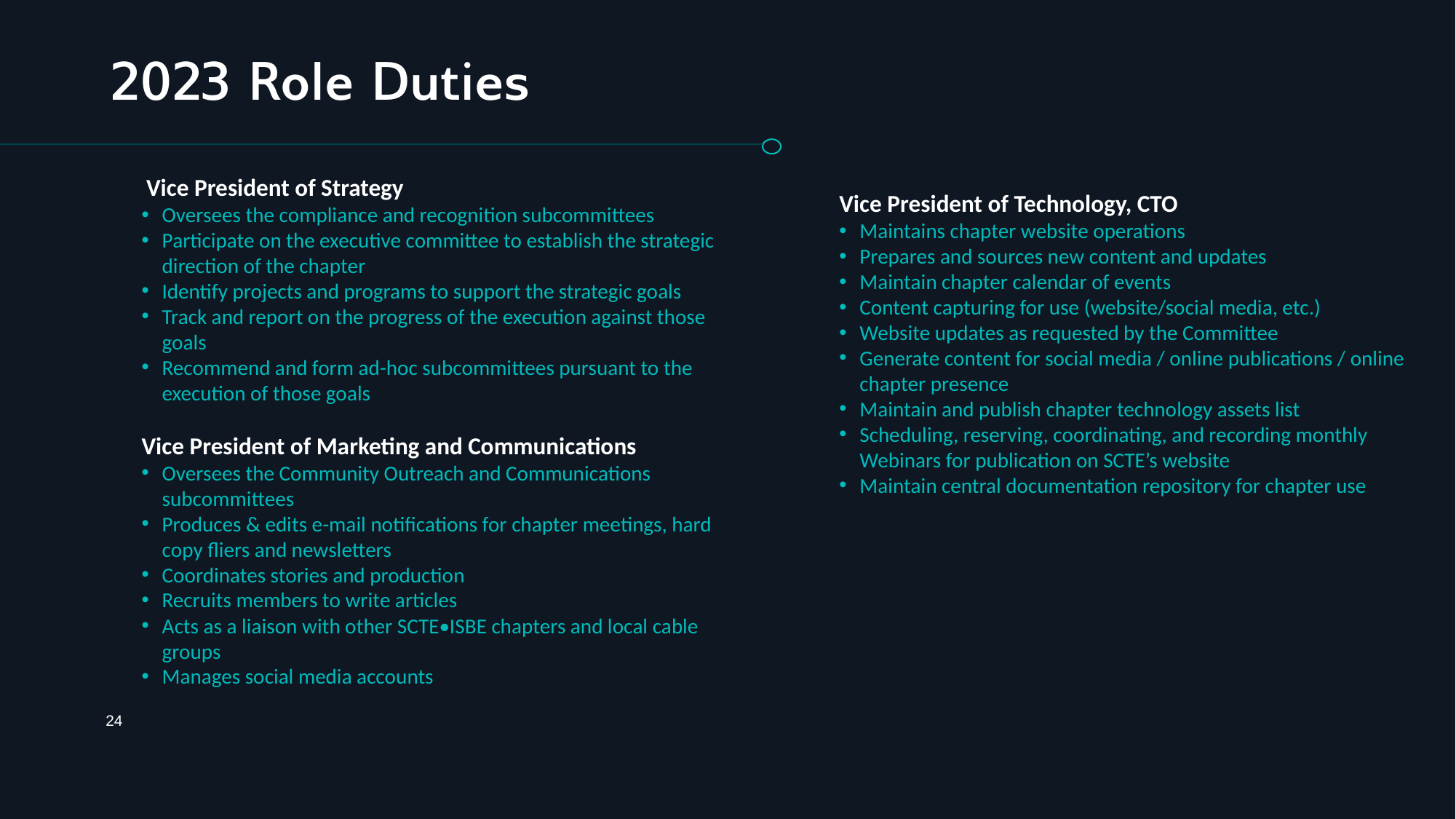

# 2023 Role Duties

Vice President of Technology, CTO
Maintains chapter website operations
Prepares and sources new content and updates
Maintain chapter calendar of events
Content capturing for use (website/social media, etc.)
Website updates as requested by the Committee
Generate content for social media / online publications / online chapter presence
Maintain and publish chapter technology assets list
Scheduling, reserving, coordinating, and recording monthly Webinars for publication on SCTE’s website
Maintain central documentation repository for chapter use

 Vice President of Strategy
Oversees the compliance and recognition subcommittees
Participate on the executive committee to establish the strategic direction of the chapter
Identify projects and programs to support the strategic goals
Track and report on the progress of the execution against those goals
Recommend and form ad-hoc subcommittees pursuant to the execution of those goals

Vice President of Marketing and Communications
Oversees the Community Outreach and Communications subcommittees
Produces & edits e-mail notifications for chapter meetings, hard copy fliers and newsletters
Coordinates stories and production
Recruits members to write articles
Acts as a liaison with other SCTE•ISBE chapters and local cable groups
Manages social media accounts

24